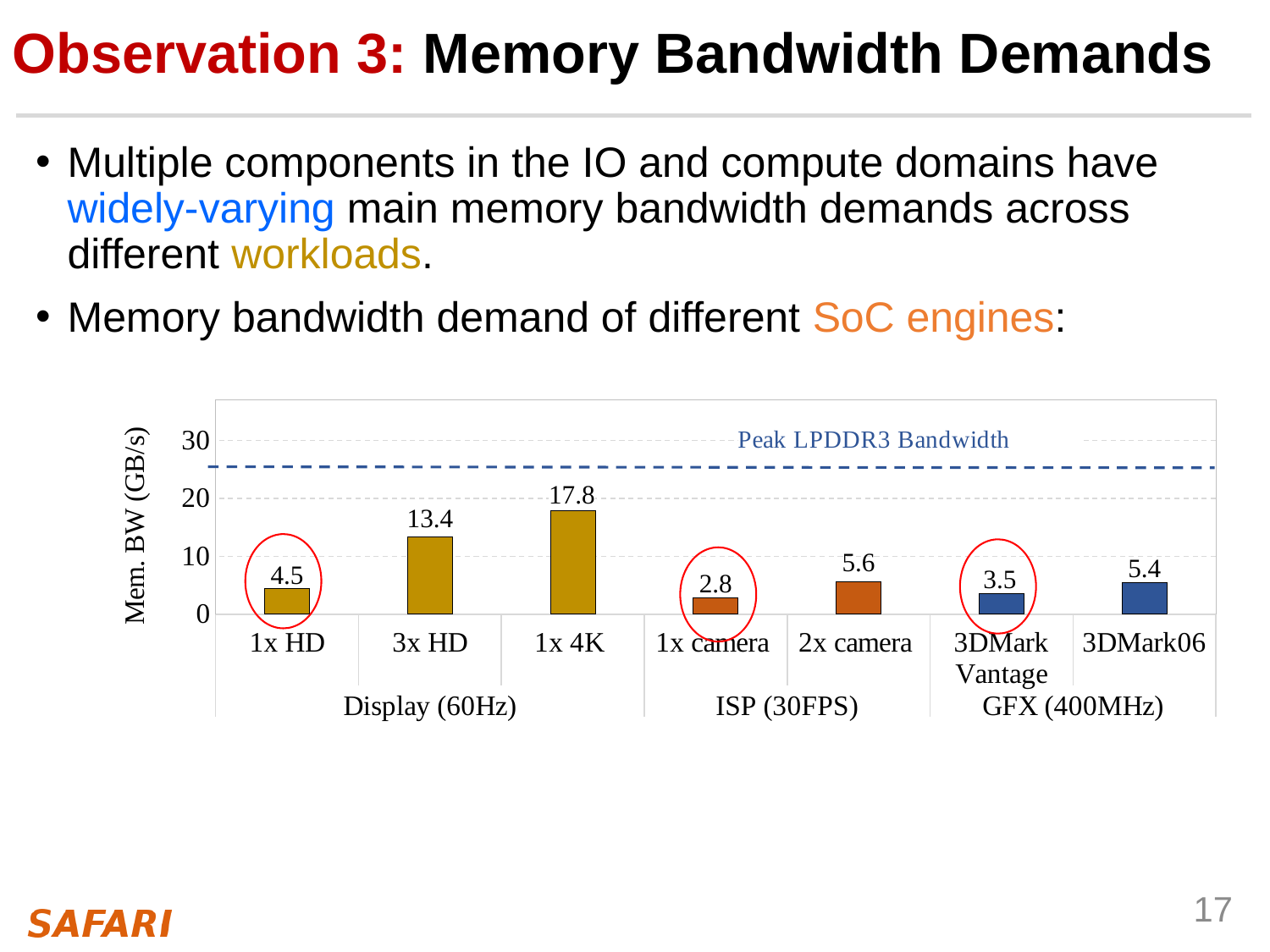

# Observation 3: Memory Bandwidth Demands
Multiple components in the IO and compute domains have widely-varying main memory bandwidth demands across different workloads.
Memory bandwidth demand of different SoC engines:

### Chart

| Category | Bandwidth [GB/s] |
|---|---|
| 1x HD | 4.46 |
| 3x HD | 13.379999999999999 |
| 1x 4K  | 17.84 |
| 1x camera  | 2.8 |
| 2x camera  | 5.6 |
| 3DMark Vantage | 3.49 |
| 3DMark06 | 5.38 |